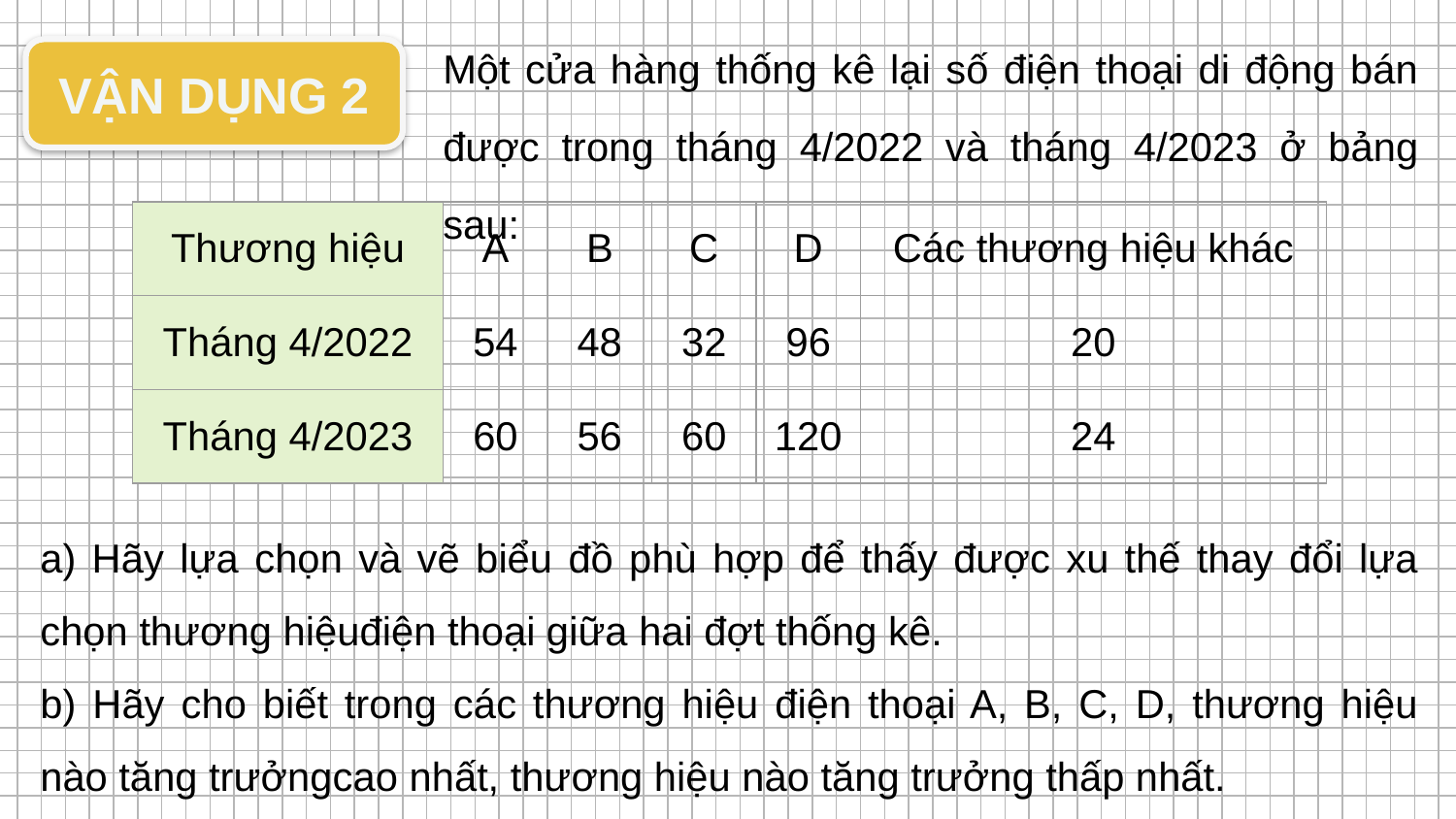

Một cửa hàng thống kê lại số điện thoại di động bán được trong tháng 4/2022 và tháng 4/2023 ở bảng sau:
VẬN DỤNG 2
| Thương hiệu | A | B | C | D | Các thương hiệu khác |
| --- | --- | --- | --- | --- | --- |
| Tháng 4/2022 | 54 | 48 | 32 | 96 | 20 |
| Tháng 4/2023 | 60 | 56 | 60 | 120 | 24 |
a) Hãy lựa chọn và vẽ biểu đồ phù hợp để thấy được xu thế thay đổi lựa chọn thương hiệuđiện thoại giữa hai đợt thống kê.
b) Hãy cho biết trong các thương hiệu điện thoại A, B, C, D, thương hiệu nào tăng trưởngcao nhất, thương hiệu nào tăng trưởng thấp nhất.